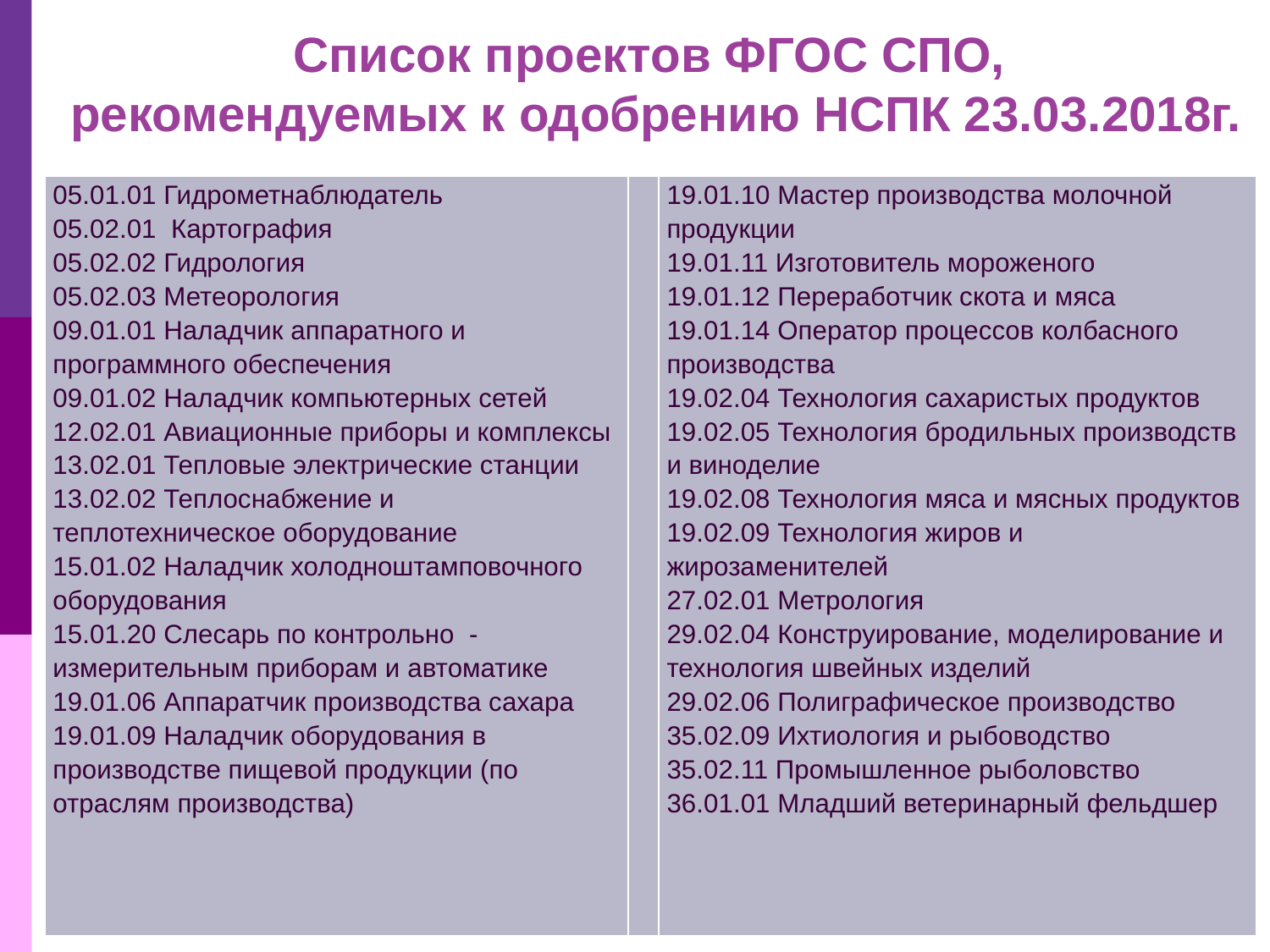

# Список проектов ФГОС СПО, рекомендуемых к одобрению НСПК 23.03.2018г.
| 05.01.01 Гидрометнаблюдатель 05.02.01 Картография 05.02.02 Гидрология 05.02.03 Метеорология 09.01.01 Наладчик аппаратного и программного обеспечения 09.01.02 Наладчик компьютерных сетей 12.02.01 Авиационные приборы и комплексы 13.02.01 Тепловые электрические станции 13.02.02 Теплоснабжение и теплотехническое оборудование 15.01.02 Наладчик холодноштамповочного оборудования 15.01.20 Слесарь по контрольно - измерительным приборам и автоматике 19.01.06 Аппаратчик производства сахара 19.01.09 Наладчик оборудования в производстве пищевой продукции (по отраслям производства) |  | 19.01.10 Мастер производства молочной продукции 19.01.11 Изготовитель мороженого 19.01.12 Переработчик скота и мяса 19.01.14 Оператор процессов колбасного производства 19.02.04 Технология сахаристых продуктов 19.02.05 Технология бродильных производств и виноделие 19.02.08 Технология мяса и мясных продуктов 19.02.09 Технология жиров и жирозаменителей 27.02.01 Метрология 29.02.04 Конструирование, моделирование и технология швейных изделий 29.02.06 Полиграфическое производство 35.02.09 Ихтиология и рыбоводство 35.02.11 Промышленное рыболовство 36.01.01 Младший ветеринарный фельдшер |
| --- | --- | --- |